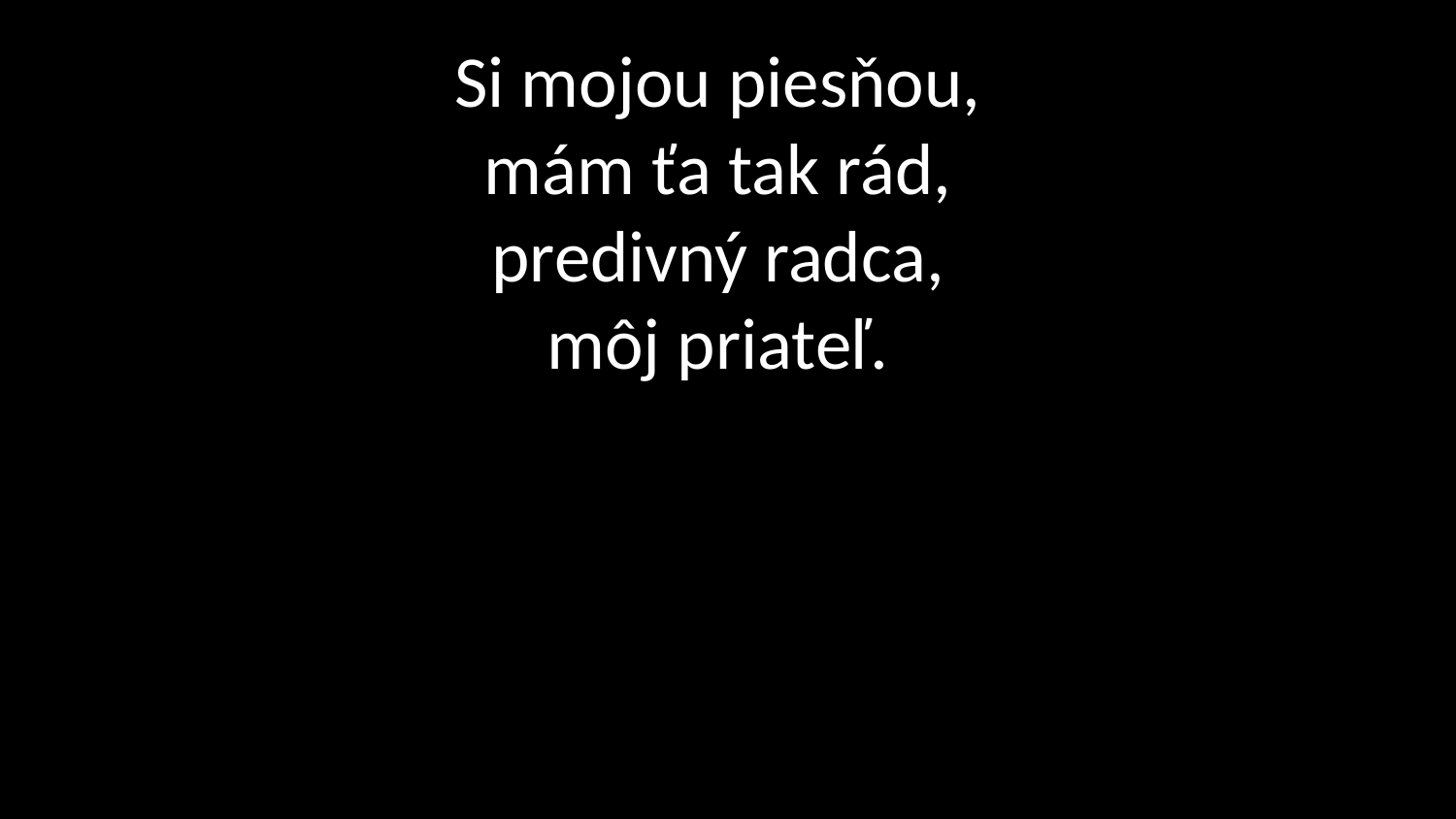

# Si mojou piesňou, mám ťa tak rád, predivný radca, môj priateľ.